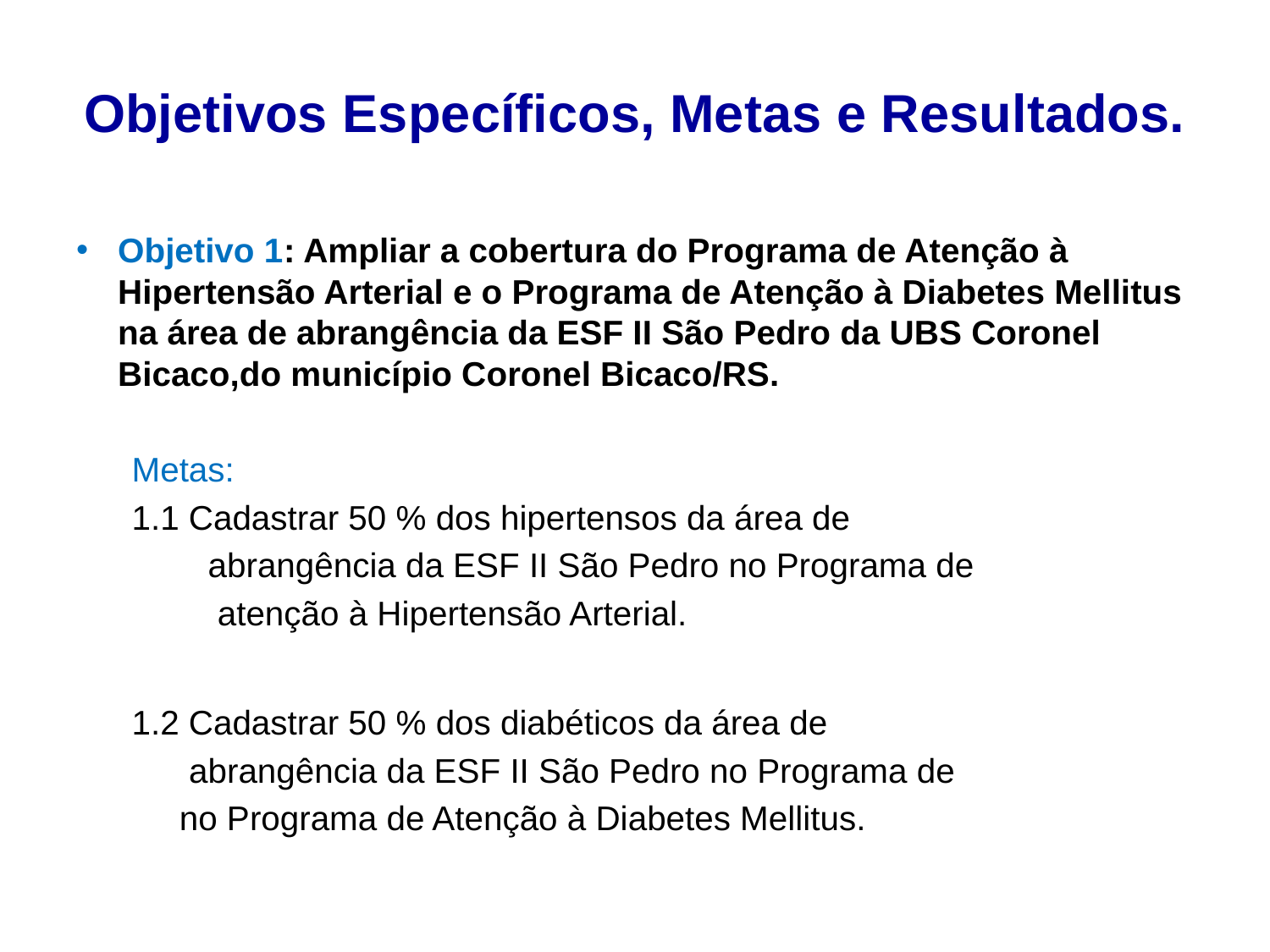

# Objetivos Específicos, Metas e Resultados.
Objetivo 1: Ampliar a cobertura do Programa de Atenção à Hipertensão Arterial e o Programa de Atenção à Diabetes Mellitus na área de abrangência da ESF II São Pedro da UBS Coronel Bicaco,do município Coronel Bicaco/RS.

Metas:
1.1 Cadastrar 50 % dos hipertensos da área de
        abrangência da ESF II São Pedro no Programa de
         atenção à Hipertensão Arterial.

1.2 Cadastrar 50 % dos diabéticos da área de
      abrangência da ESF II São Pedro no Programa de
     no Programa de Atenção à Diabetes Mellitus.